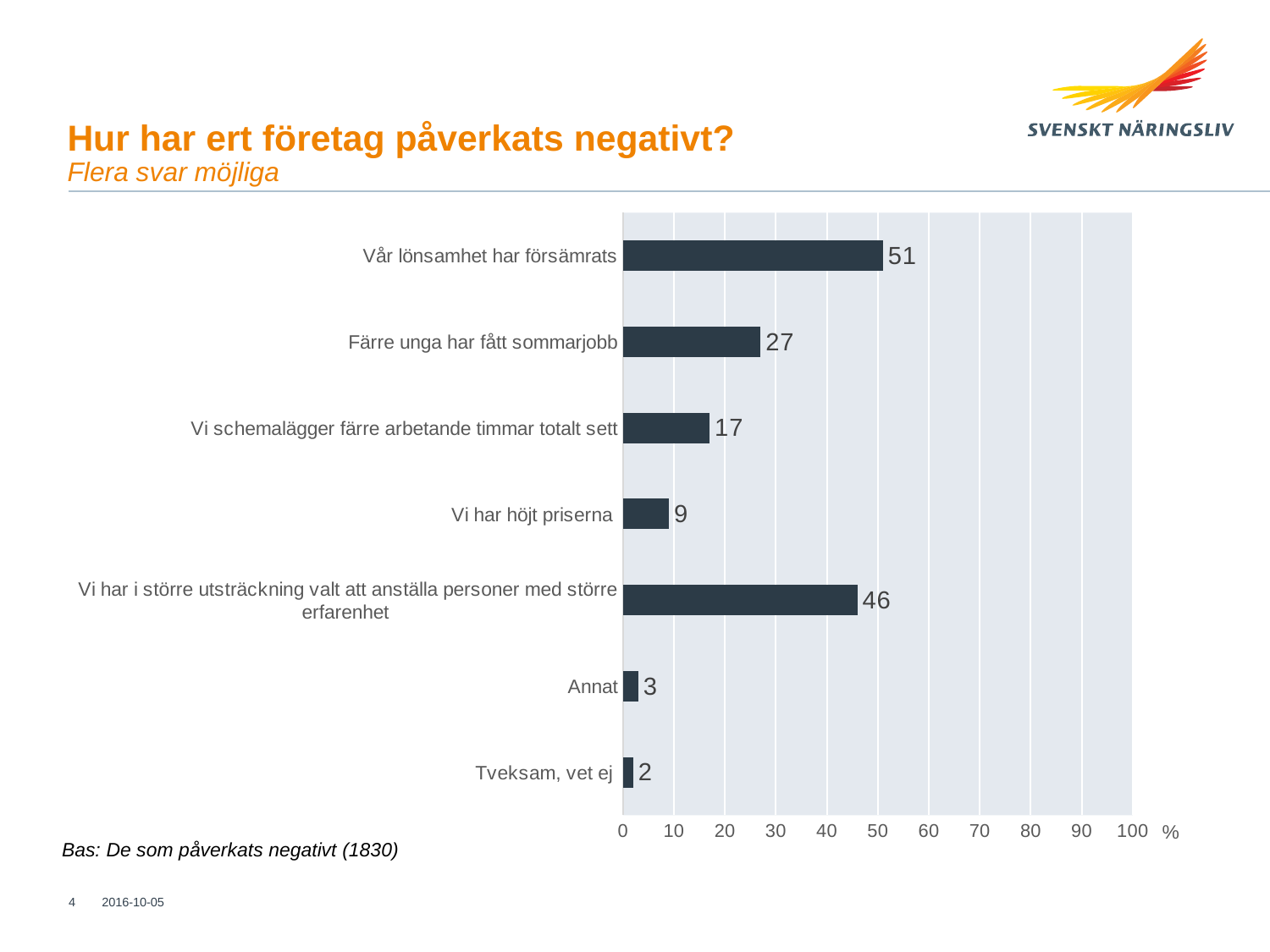

# Hur har ert företag påverkats negativt? Flera svar möjliga

### Chart

| Category | Serie 1 |
|---|---|
| Tveksam, vet ej  | 2.0 |
| Annat | 3.0 |
| Vi har i större utsträckning valt att anställa personer med större erfarenhet  | 46.0 |
| Vi har höjt priserna  | 9.0 |
| Vi schemalägger färre arbetande timmar totalt sett | 17.0 |
| Färre unga har fått sommarjobb | 27.0 |
| Vår lönsamhet har försämrats | 51.0 |
%
Bas: De som påverkats negativt (1830)
4
2016-10-05